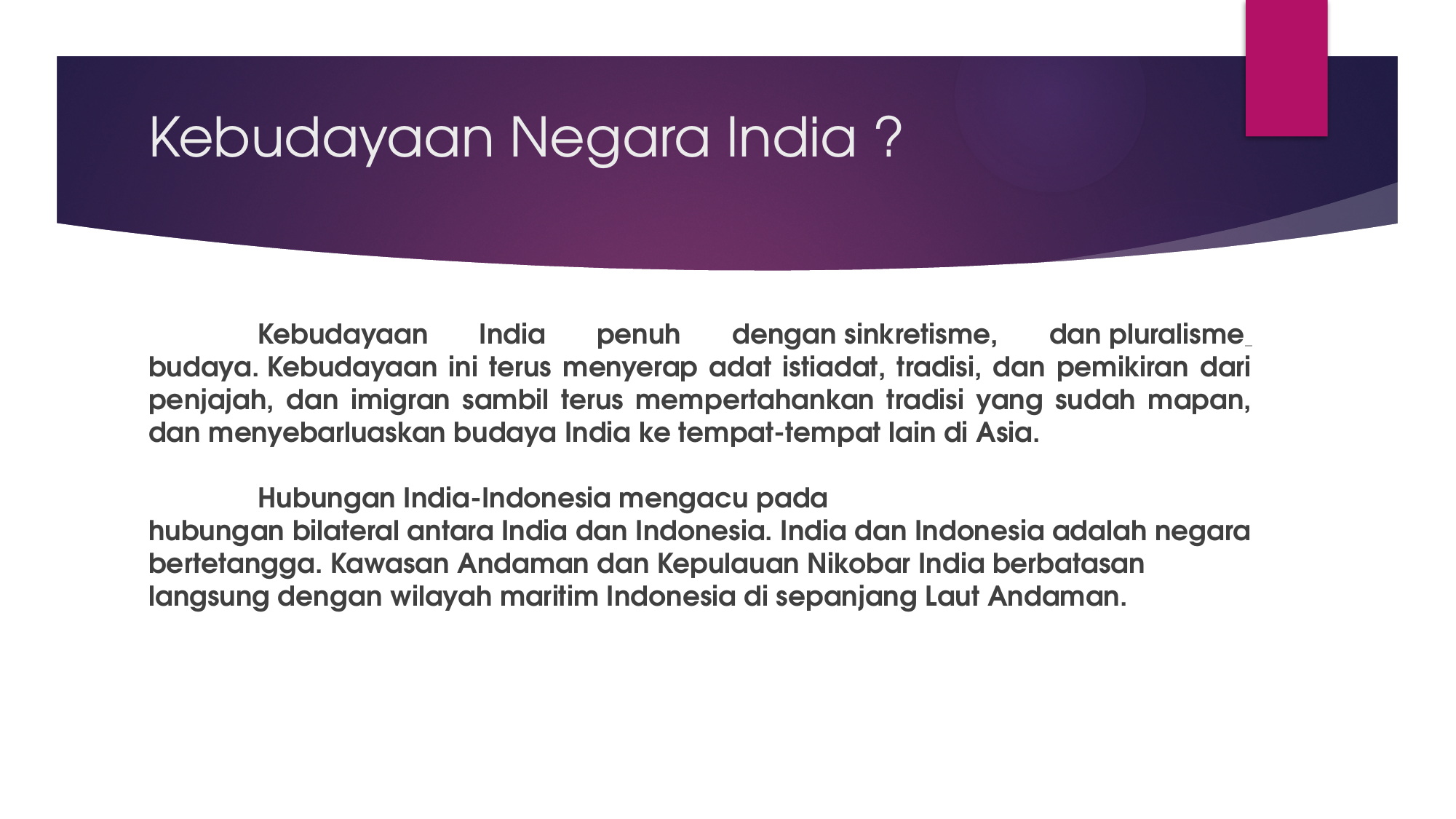

# Kebudayaan Negara India ?
	Kebudayaan India penuh dengan sinkretisme, dan pluralisme budaya. Kebudayaan ini terus menyerap adat istiadat, tradisi, dan pemikiran dari penjajah, dan imigran sambil terus mempertahankan tradisi yang sudah mapan, dan menyebarluaskan budaya India ke tempat-tempat lain di Asia.

	Hubungan India-Indonesia mengacu pada hubungan bilateral antara India dan Indonesia. India dan Indonesia adalah negara bertetangga. Kawasan Andaman dan Kepulauan Nikobar India berbatasan langsung dengan wilayah maritim Indonesia di sepanjang Laut Andaman.